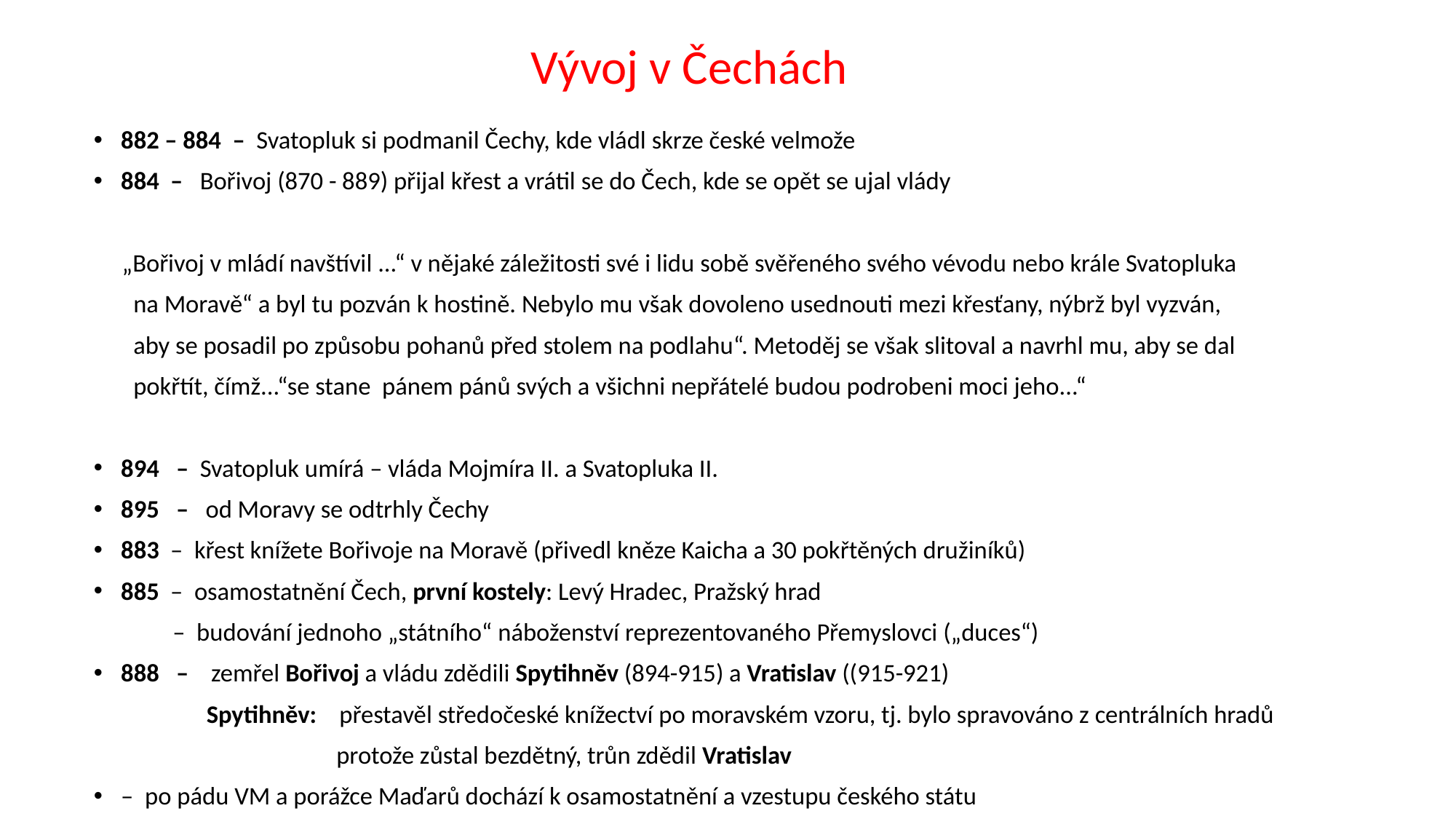

# Vývoj v Čechách
882 – 884  –  Svatopluk si podmanil Čechy, kde vládl skrze české velmože
884  –   Bořivoj (870 - 889) přijal křest a vrátil se do Čech, kde se opět se ujal vlády

     „Bořivoj v mládí navštívil ...“ v nějaké záležitosti své i lidu sobě svěřeného svého vévodu nebo krále Svatopluka
       na Moravě“ a byl tu pozván k hostině. Nebylo mu však dovoleno usednouti mezi křesťany, nýbrž byl vyzván,
       aby se posadil po způsobu pohanů před stolem na podlahu“. Metoděj se však slitoval a navrhl mu, aby se dal
       pokřtít, čímž...“se stane  pánem pánů svých a všichni nepřátelé budou podrobeni moci jeho...“

894   –  Svatopluk umírá – vláda Mojmíra II. a Svatopluka II.
895   –   od Moravy se odtrhly Čechy
883  –  křest knížete Bořivoje na Moravě (přivedl kněze Kaicha a 30 pokřtěných družiníků)
885  –  osamostatnění Čech, první kostely: Levý Hradec, Pražský hrad
              –  budování jednoho „státního“ náboženství reprezentovaného Přemyslovci („duces“)
888   –    zemřel Bořivoj a vládu zdědili Spytihněv (894-915) a Vratislav ((915-921)
                    Spytihněv:    přestavěl středočeské knížectví po moravském vzoru, tj. bylo spravováno z centrálních hradů
                                           protože zůstal bezdětný, trůn zdědil Vratislav
–  po pádu VM a porážce Maďarů dochází k osamostatnění a vzestupu českého státu